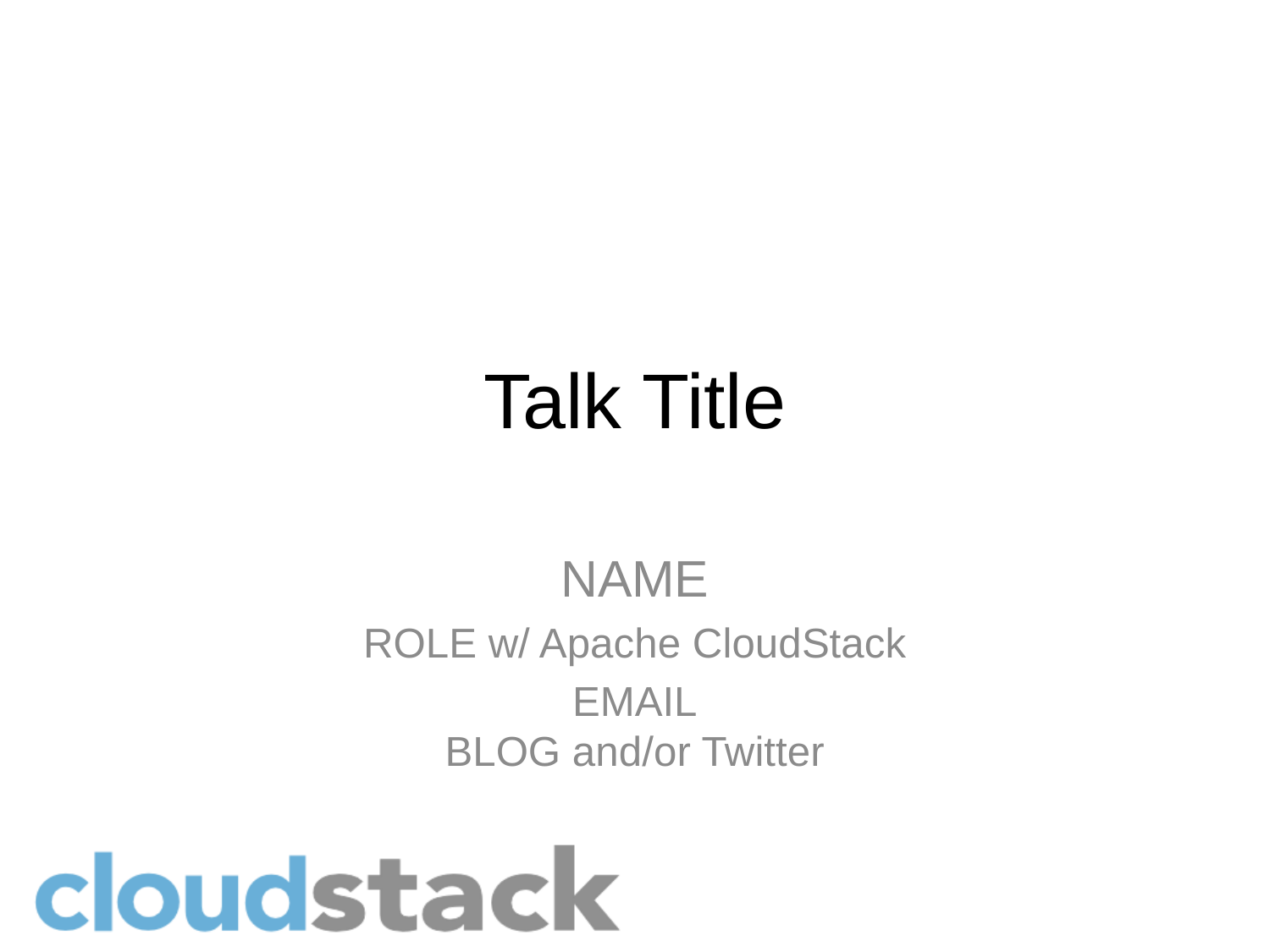

# Talk Title
NAME
ROLE w/ Apache CloudStack
EMAIL
BLOG and/or Twitter